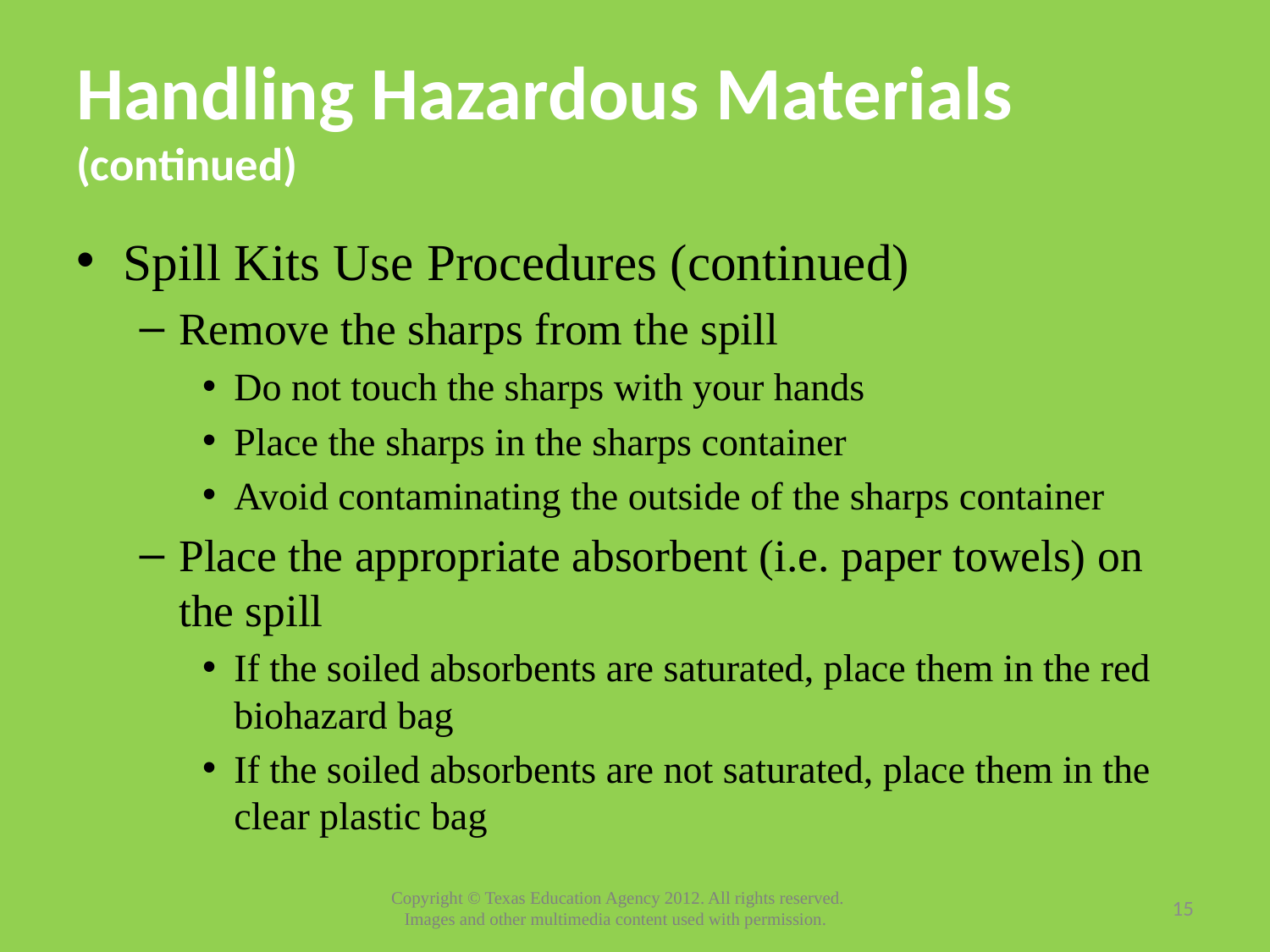

# Handling Hazardous Materials (continued)
Spill Kits Use Procedures (continued)
Remove the sharps from the spill
Do not touch the sharps with your hands
Place the sharps in the sharps container
Avoid contaminating the outside of the sharps container
Place the appropriate absorbent (i.e. paper towels) on the spill
If the soiled absorbents are saturated, place them in the red biohazard bag
If the soiled absorbents are not saturated, place them in the clear plastic bag

15